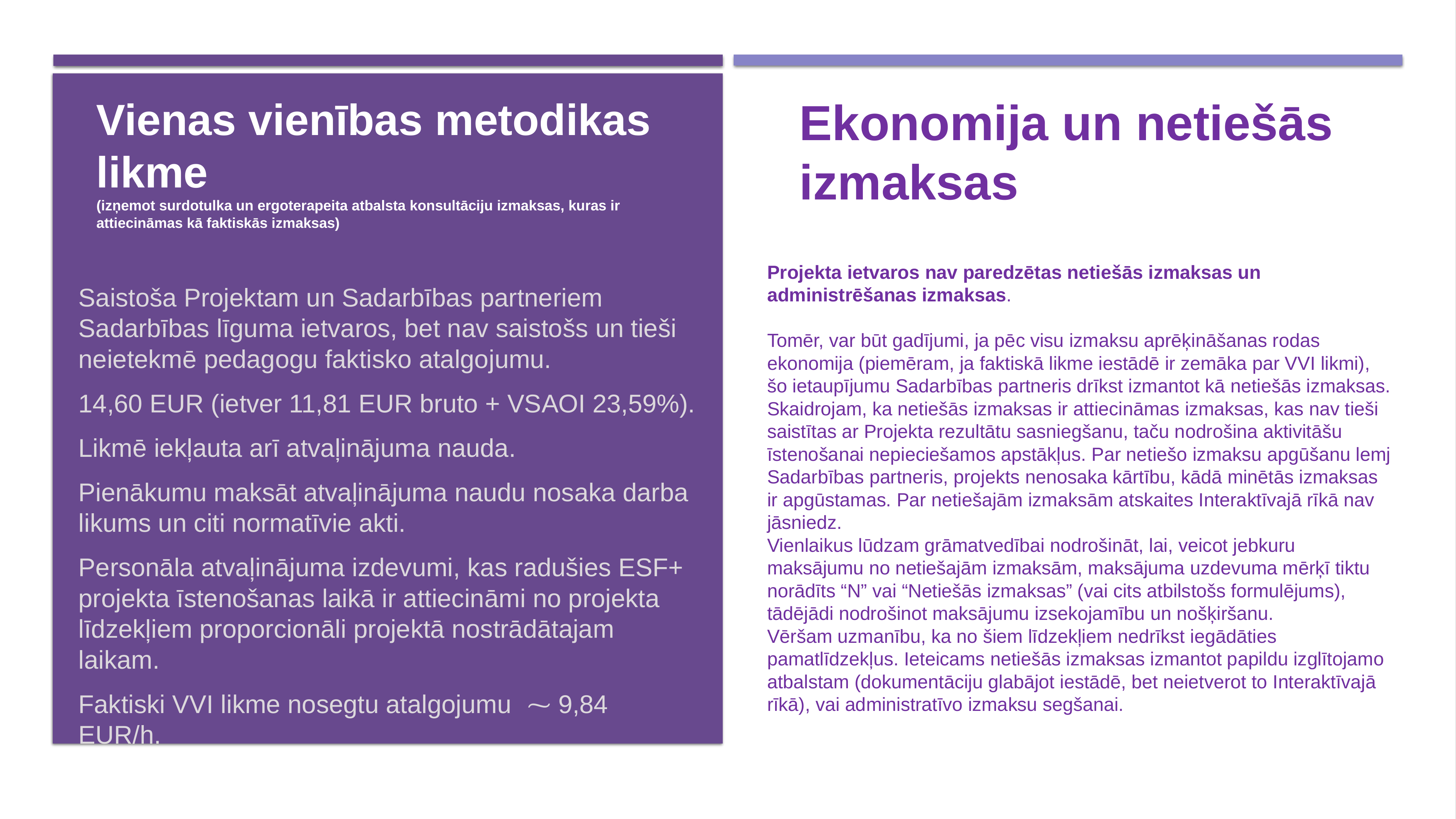

# Vienas vienības metodikas likme (izņemot surdotulka un ergoterapeita atbalsta konsultāciju izmaksas, kuras ir attiecināmas kā faktiskās izmaksas)
Ekonomija un netiešās izmaksas
Projekta ietvaros nav paredzētas netiešās izmaksas un administrēšanas izmaksas.

Tomēr, var būt gadījumi, ja pēc visu izmaksu aprēķināšanas rodas ekonomija (piemēram, ja faktiskā likme iestādē ir zemāka par VVI likmi), šo ietaupījumu Sadarbības partneris drīkst izmantot kā netiešās izmaksas.
Skaidrojam, ka netiešās izmaksas ir attiecināmas izmaksas, kas nav tieši saistītas ar Projekta rezultātu sasniegšanu, taču nodrošina aktivitāšu īstenošanai nepieciešamos apstākļus. Par netiešo izmaksu apgūšanu lemj Sadarbības partneris, projekts nenosaka kārtību, kādā minētās izmaksas ir apgūstamas. Par netiešajām izmaksām atskaites Interaktīvajā rīkā nav jāsniedz.
Vienlaikus lūdzam grāmatvedībai nodrošināt, lai, veicot jebkuru maksājumu no netiešajām izmaksām, maksājuma uzdevuma mērķī tiktu norādīts “N” vai “Netiešās izmaksas” (vai cits atbilstošs formulējums), tādējādi nodrošinot maksājumu izsekojamību un nošķiršanu.
Vēršam uzmanību, ka no šiem līdzekļiem nedrīkst iegādāties pamatlīdzekļus. Ieteicams netiešās izmaksas izmantot papildu izglītojamo atbalstam (dokumentāciju glabājot iestādē, bet neietverot to Interaktīvajā rīkā), vai administratīvo izmaksu segšanai.
Saistoša Projektam un Sadarbības partneriem Sadarbības līguma ietvaros, bet nav saistošs un tieši neietekmē pedagogu faktisko atalgojumu.
14,60 EUR (ietver 11,81 EUR bruto + VSAOI 23,59%).
Likmē iekļauta arī atvaļinājuma nauda.
Pienākumu maksāt atvaļinājuma naudu nosaka darba likums un citi normatīvie akti.
Personāla atvaļinājuma izdevumi, kas radušies ESF+ projekta īstenošanas laikā ir attiecināmi no projekta līdzekļiem proporcionāli projektā nostrādātajam laikam.
Faktiski VVI likme nosegtu atalgojumu  ⁓ 9,84 EUR/h.